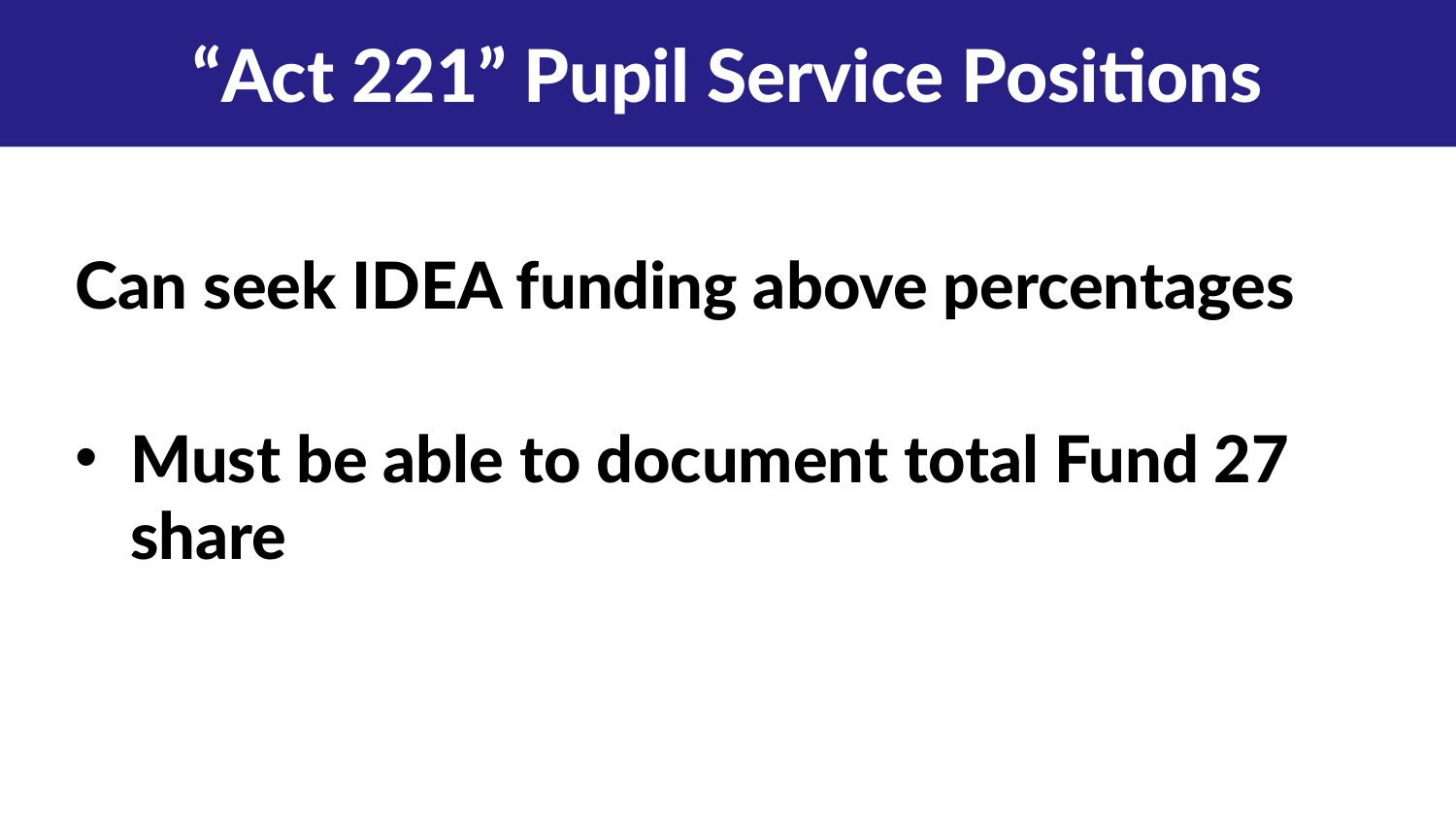

“Act 221” Pupil Service Positions
Can seek IDEA funding above percentages

Must be able to document total Fund 27 share